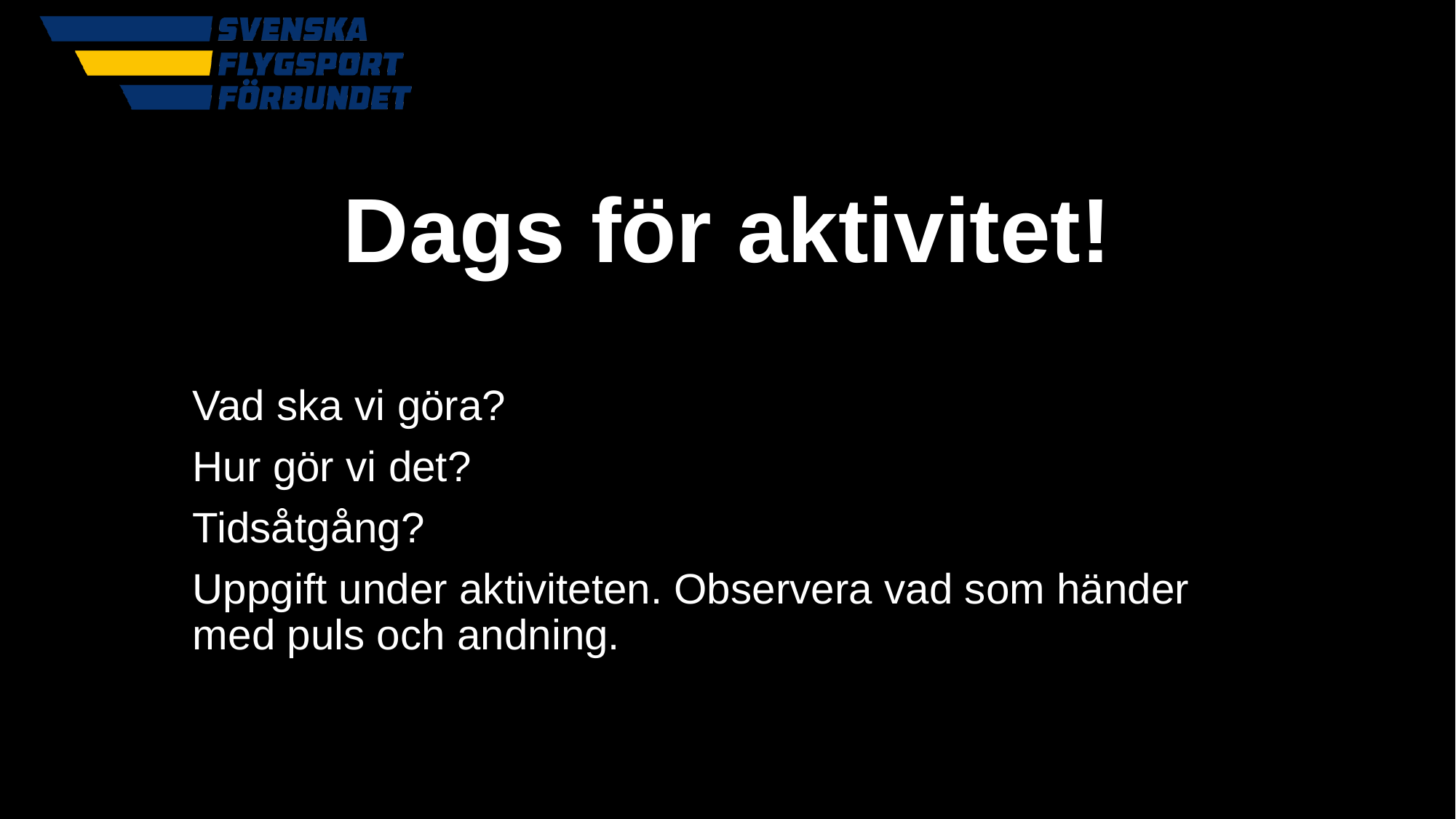

# Dags för aktivitet!
Vad ska vi göra?
Hur gör vi det?
Tidsåtgång?
Uppgift under aktiviteten. Observera vad som händer med puls och andning.